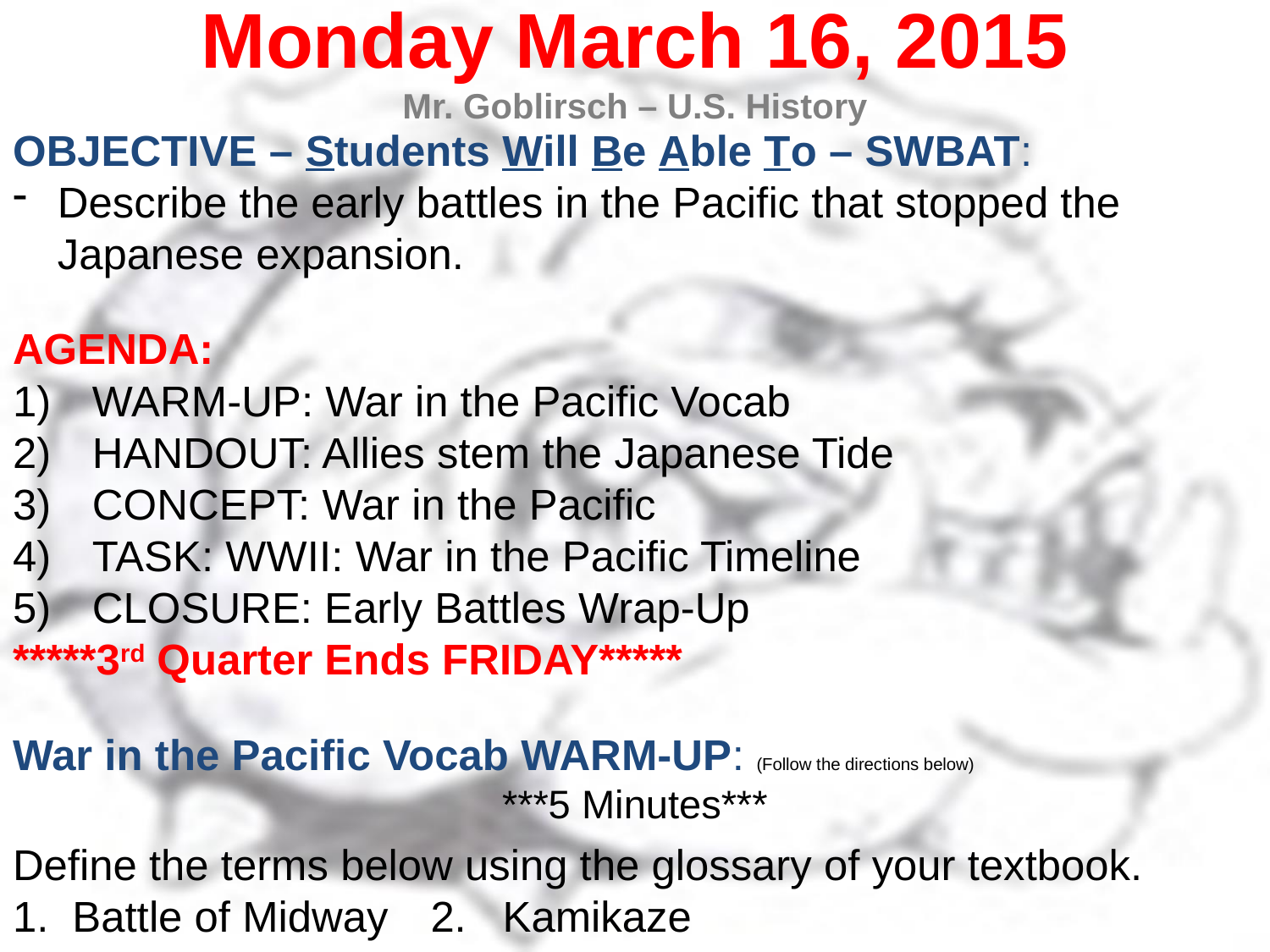

Monday March 16, 2015
Mr. Goblirsch – U.S. History
OBJECTIVE – Students Will Be Able To – SWBAT:
Describe the early battles in the Pacific that stopped the Japanese expansion.

AGENDA:
WARM-UP: War in the Pacific Vocab
HANDOUT: Allies stem the Japanese Tide
CONCEPT: War in the Pacific
TASK: WWII: War in the Pacific Timeline
CLOSURE: Early Battles Wrap-Up
*****3rd Quarter Ends FRIDAY*****

War in the Pacific Vocab WARM-UP: (Follow the directions below)
***5 Minutes***
Define the terms below using the glossary of your textbook.
Battle of Midway		2.   Kamikaze